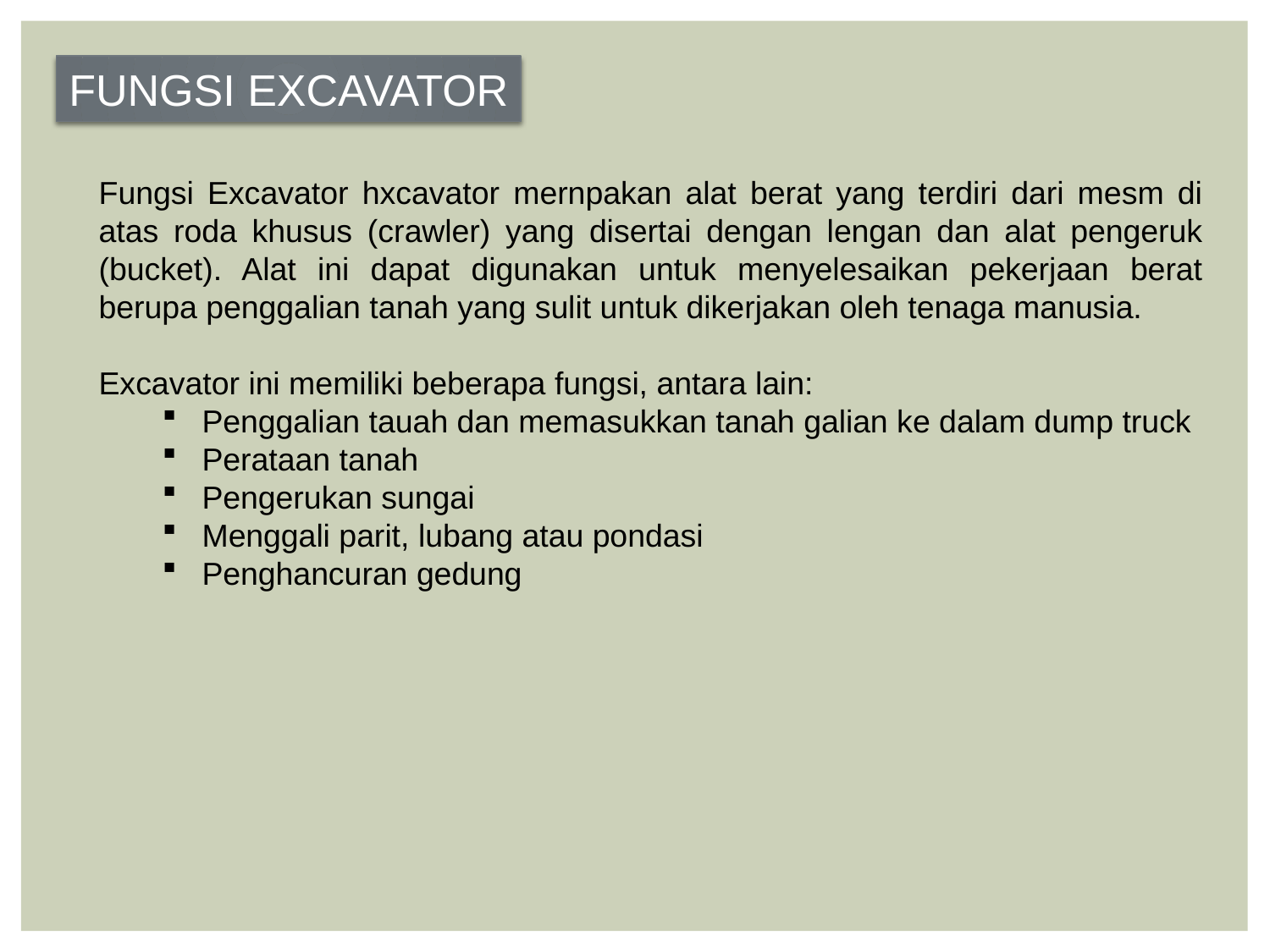

FUNGSI EXCAVATOR
Fungsi Excavator hxcavator mernpakan alat berat yang terdiri dari mesm di atas roda khusus (crawler) yang disertai dengan lengan dan alat pengeruk (bucket). Alat ini dapat digunakan untuk menyelesaikan pekerjaan berat berupa penggalian tanah yang sulit untuk dikerjakan oleh tenaga manusia.

Excavator ini memiliki beberapa fungsi, antara lain:
Penggalian tauah dan memasukkan tanah galian ke dalam dump truck
Perataan tanah
Pengerukan sungai
Menggali parit, lubang atau pondasi
Penghancuran gedung